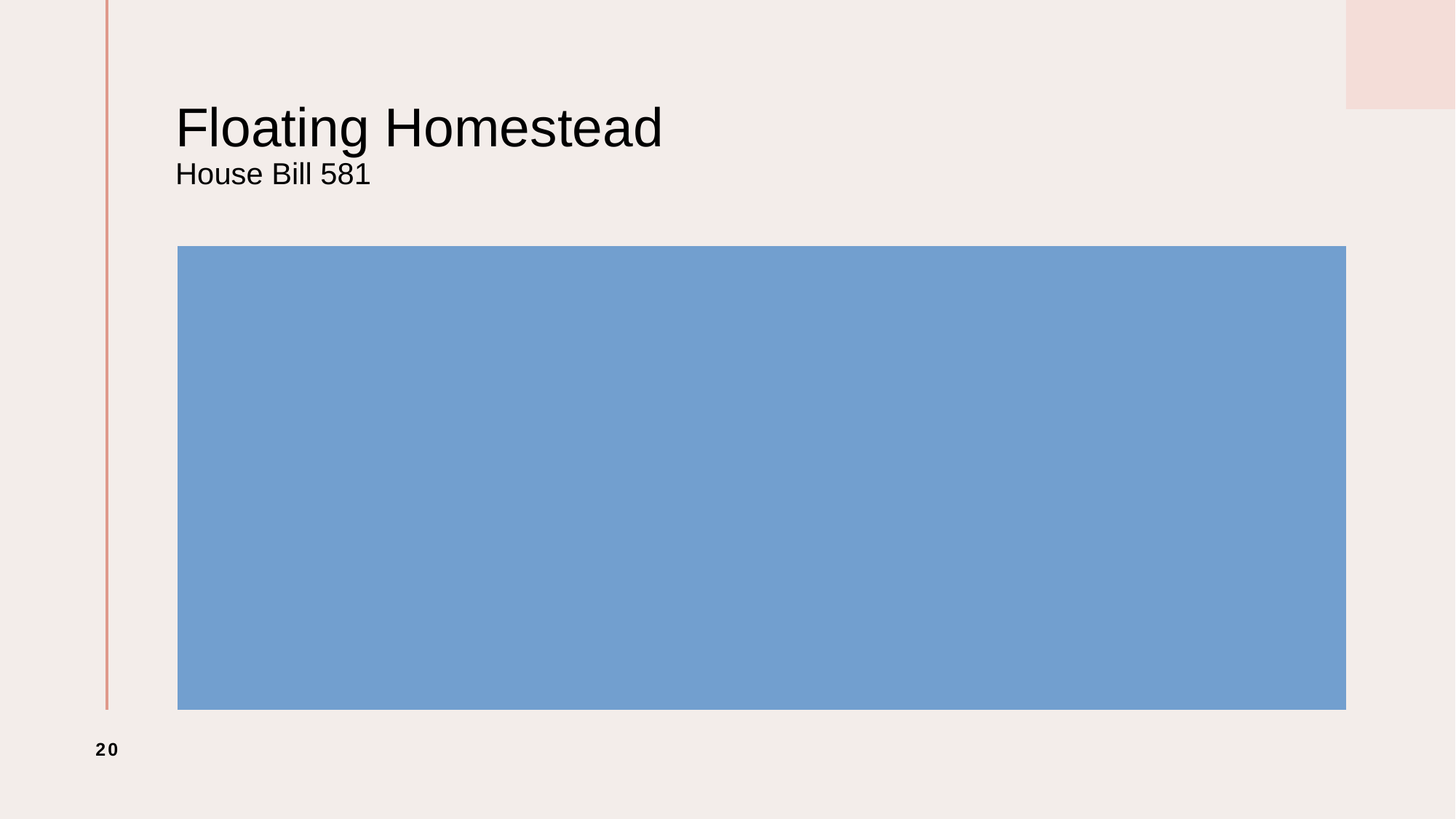

# Floating Homestead House Bill 581
Are all taxing jurisdictions subject to the new floating homestead exemption?
HB 581 implements a floating homestead exemption for all local governments that DO NOT opt-out on or before March 1, 2025:

Counties
Cities
Schools
Special Districts
20